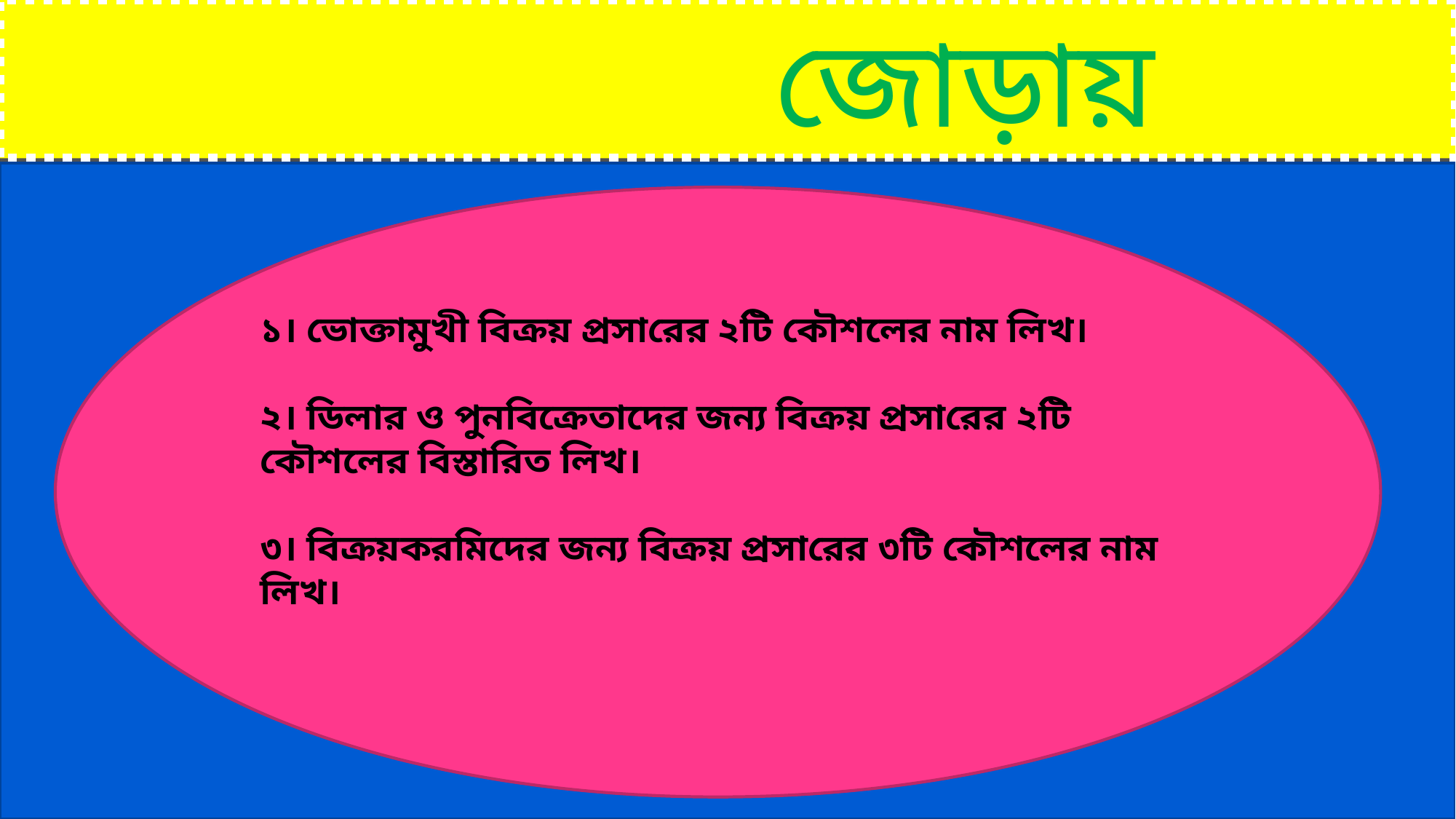

জোড়ায় কাজঃ

১। ভোক্তামুখী বিক্রয় প্রসারের ২টি কৌশলের নাম লিখ।

২। ডিলার ও পুনবিক্রেতাদের জন্য বিক্রয় প্রসারের ২টি কৌশলের বিস্তারিত লিখ।

৩। বিক্রয়করমিদের জন্য বিক্রয় প্রসারের ৩টি কৌশলের নাম লিখ।